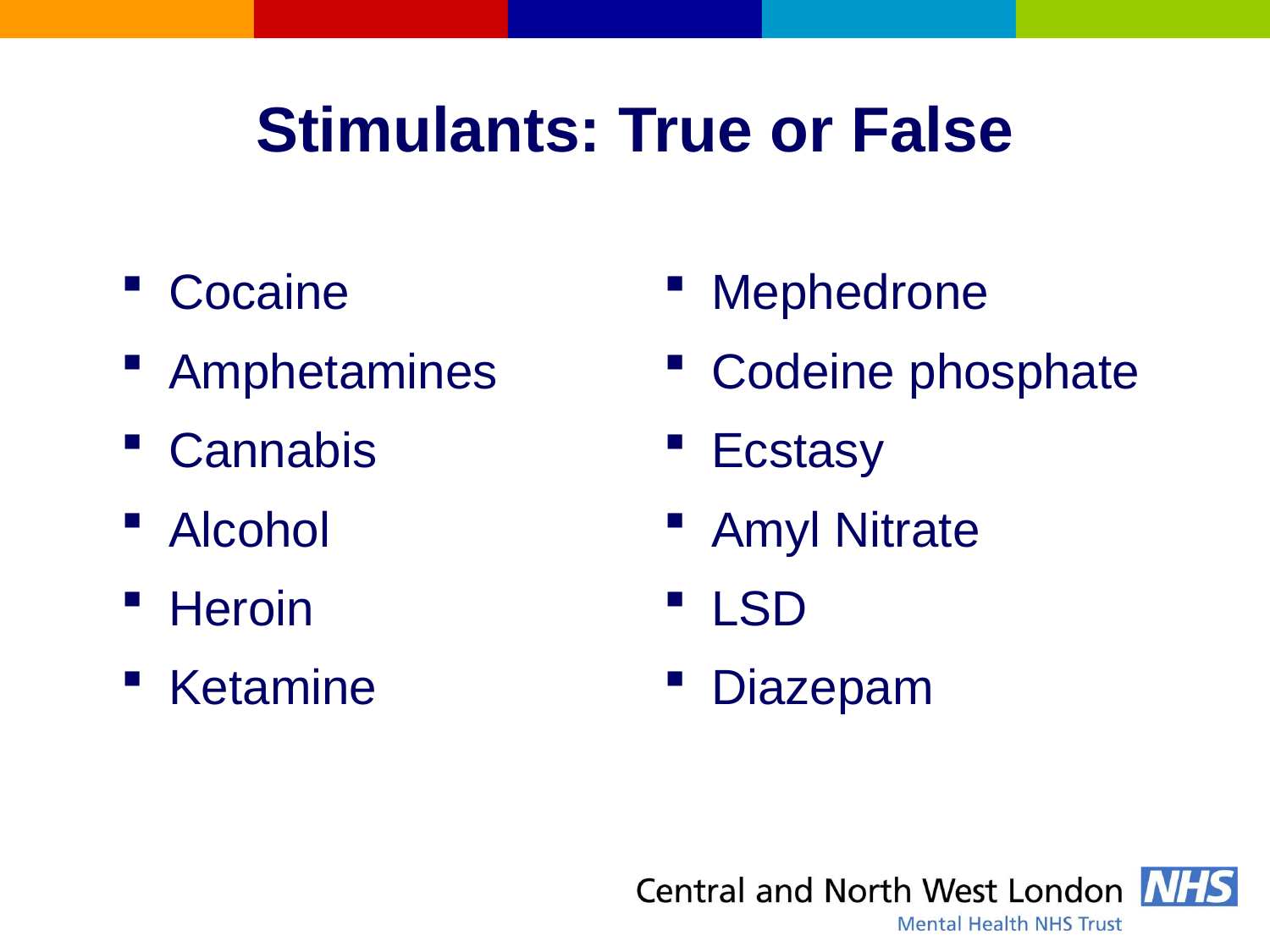

# Stimulants: True or False
Cocaine
Amphetamines
Cannabis
Alcohol
Heroin
Ketamine

Mephedrone
Codeine phosphate
Ecstasy
Amyl Nitrate
LSD
Diazepam